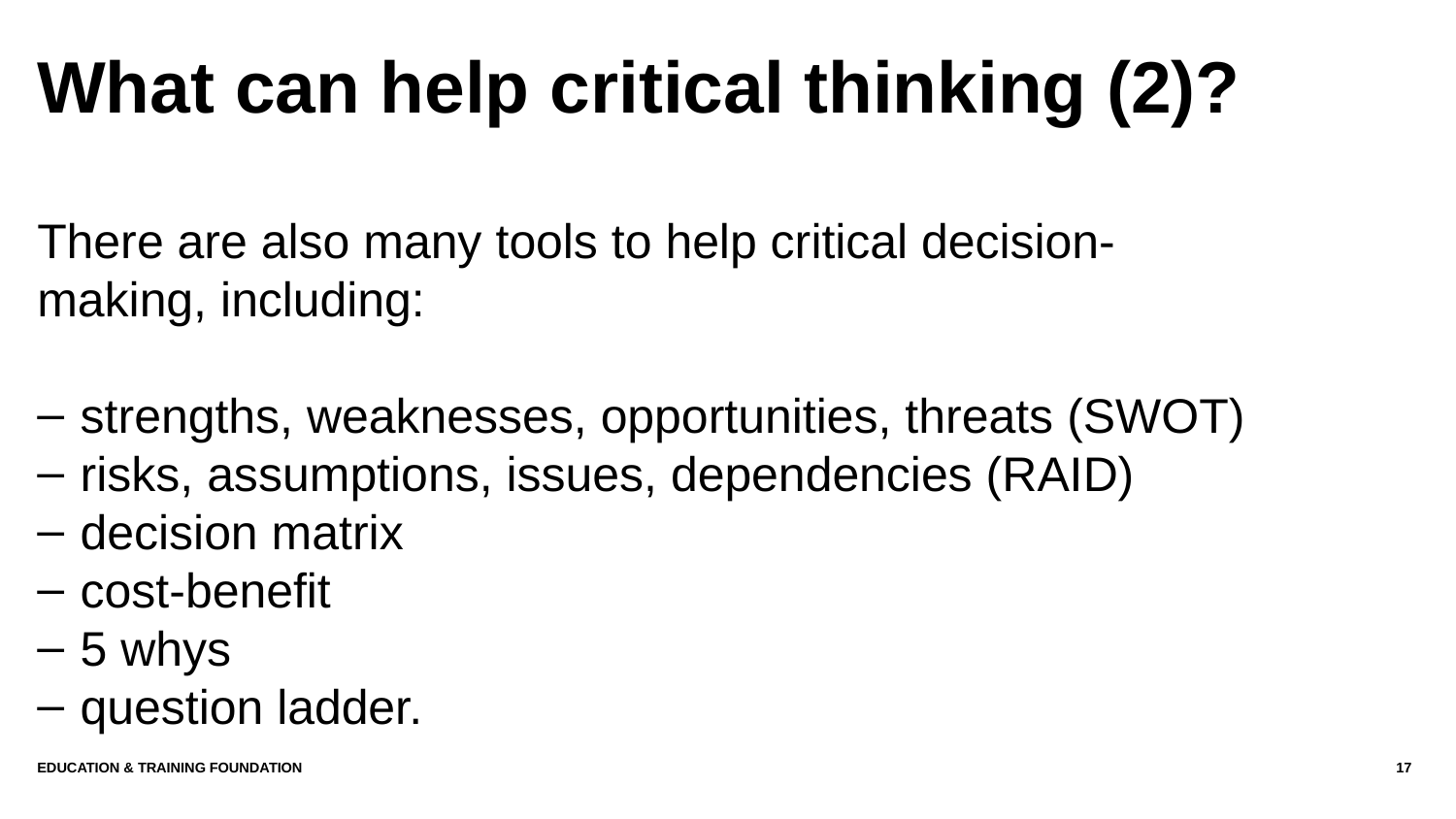

# What can help critical thinking (2)?

There are also many tools to help critical decision-making, including:

strengths, weaknesses, opportunities, threats (SWOT)
risks, assumptions, issues, dependencies (RAID)
decision matrix
cost-benefit
5 whys
question ladder.
Education & Training Foundation
17